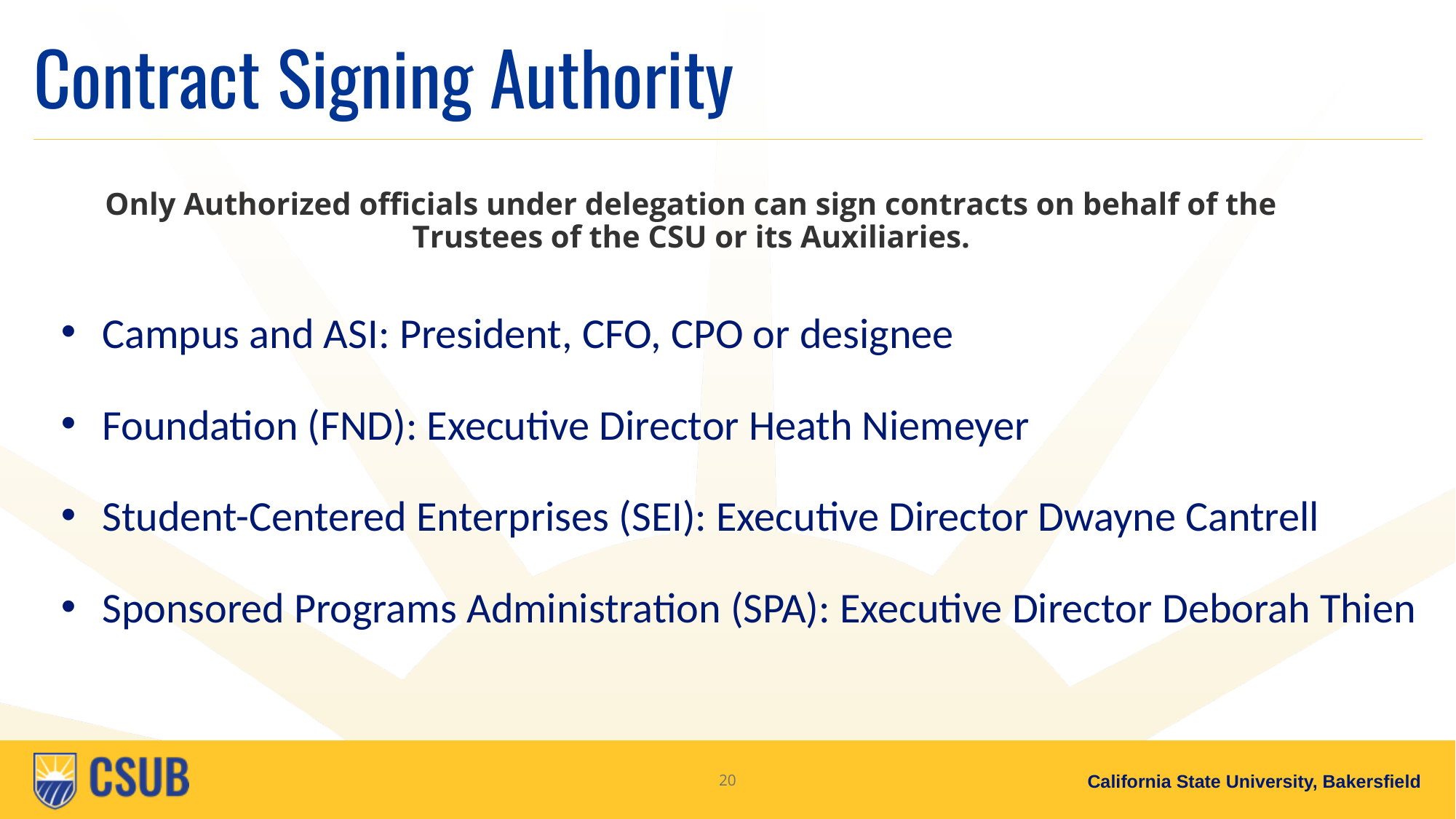

# Contract Signing Authority
Only Authorized officials under delegation can sign contracts on behalf of the Trustees of the CSU or its Auxiliaries.
Campus and ASI: President, CFO, CPO or designee
Foundation (FND): Executive Director Heath Niemeyer
Student-Centered Enterprises (SEI): Executive Director Dwayne Cantrell
Sponsored Programs Administration (SPA): Executive Director Deborah Thien

20